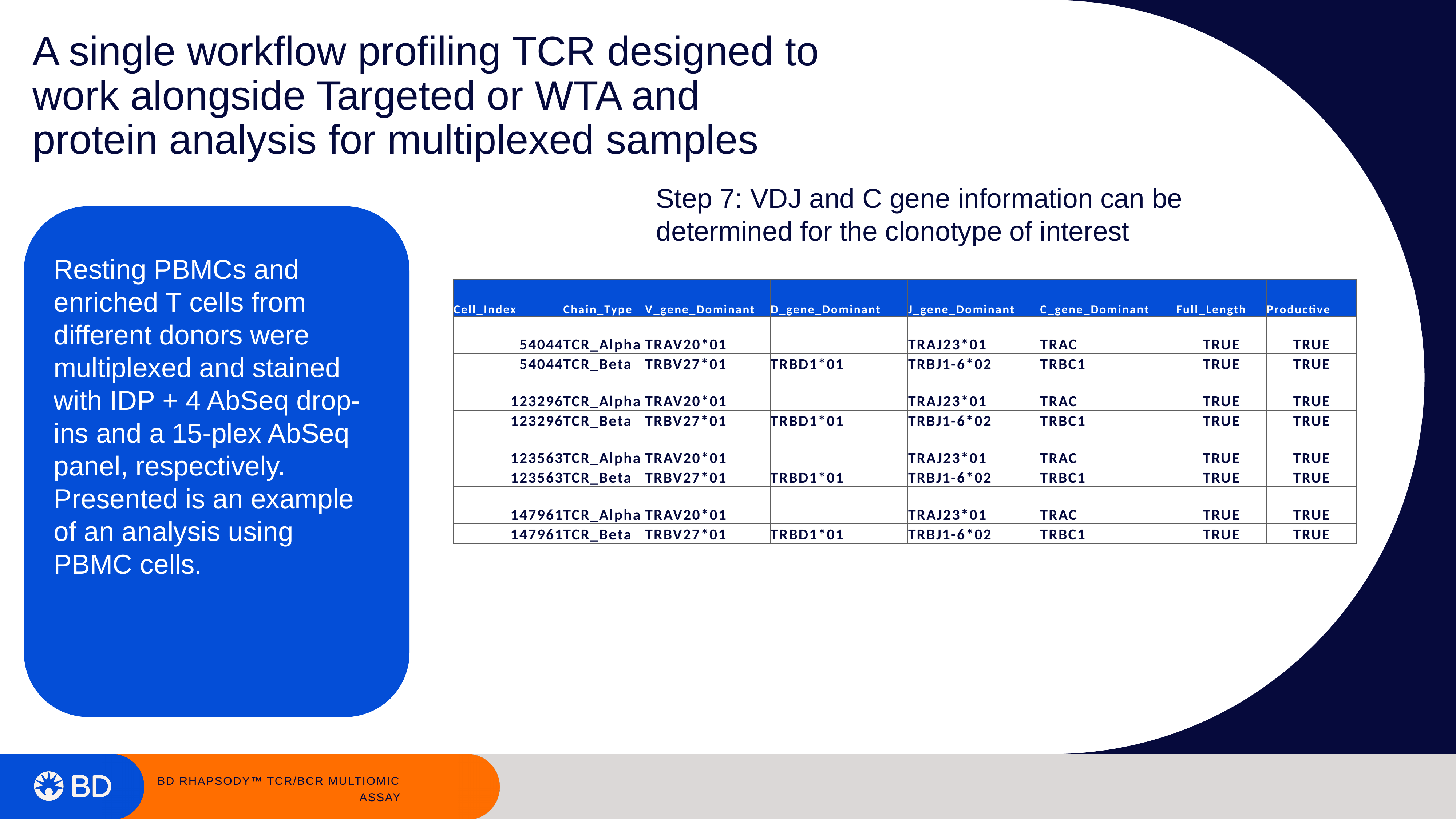

A single workflow profiling TCR designed to work alongside Targeted or WTA and protein analysis for multiplexed samples
Step 7: VDJ and C gene information can be determined for the clonotype of interest

Resting PBMCs and enriched T cells from different donors were multiplexed and stained with IDP + 4 AbSeq drop-ins and a 15-plex AbSeq panel, respectively. Presented is an example of an analysis using PBMC cells.
| Cell\_Index | Chain\_Type | V\_gene\_Dominant | D\_gene\_Dominant | J\_gene\_Dominant | C\_gene\_Dominant | Full\_Length | Productive |
| --- | --- | --- | --- | --- | --- | --- | --- |
| 54044 | TCR\_Alpha | TRAV20\*01 |  | TRAJ23\*01 | TRAC | TRUE | TRUE |
| 54044 | TCR\_Beta | TRBV27\*01 | TRBD1\*01 | TRBJ1-6\*02 | TRBC1 | TRUE | TRUE |
| 123296 | TCR\_Alpha | TRAV20\*01 |  | TRAJ23\*01 | TRAC | TRUE | TRUE |
| 123296 | TCR\_Beta | TRBV27\*01 | TRBD1\*01 | TRBJ1-6\*02 | TRBC1 | TRUE | TRUE |
| 123563 | TCR\_Alpha | TRAV20\*01 |  | TRAJ23\*01 | TRAC | TRUE | TRUE |
| 123563 | TCR\_Beta | TRBV27\*01 | TRBD1\*01 | TRBJ1-6\*02 | TRBC1 | TRUE | TRUE |
| 147961 | TCR\_Alpha | TRAV20\*01 |  | TRAJ23\*01 | TRAC | TRUE | TRUE |
| 147961 | TCR\_Beta | TRBV27\*01 | TRBD1\*01 | TRBJ1-6\*02 | TRBC1 | TRUE | TRUE |
BD Rhapsody™ TCR/BCR Multiomic Assay